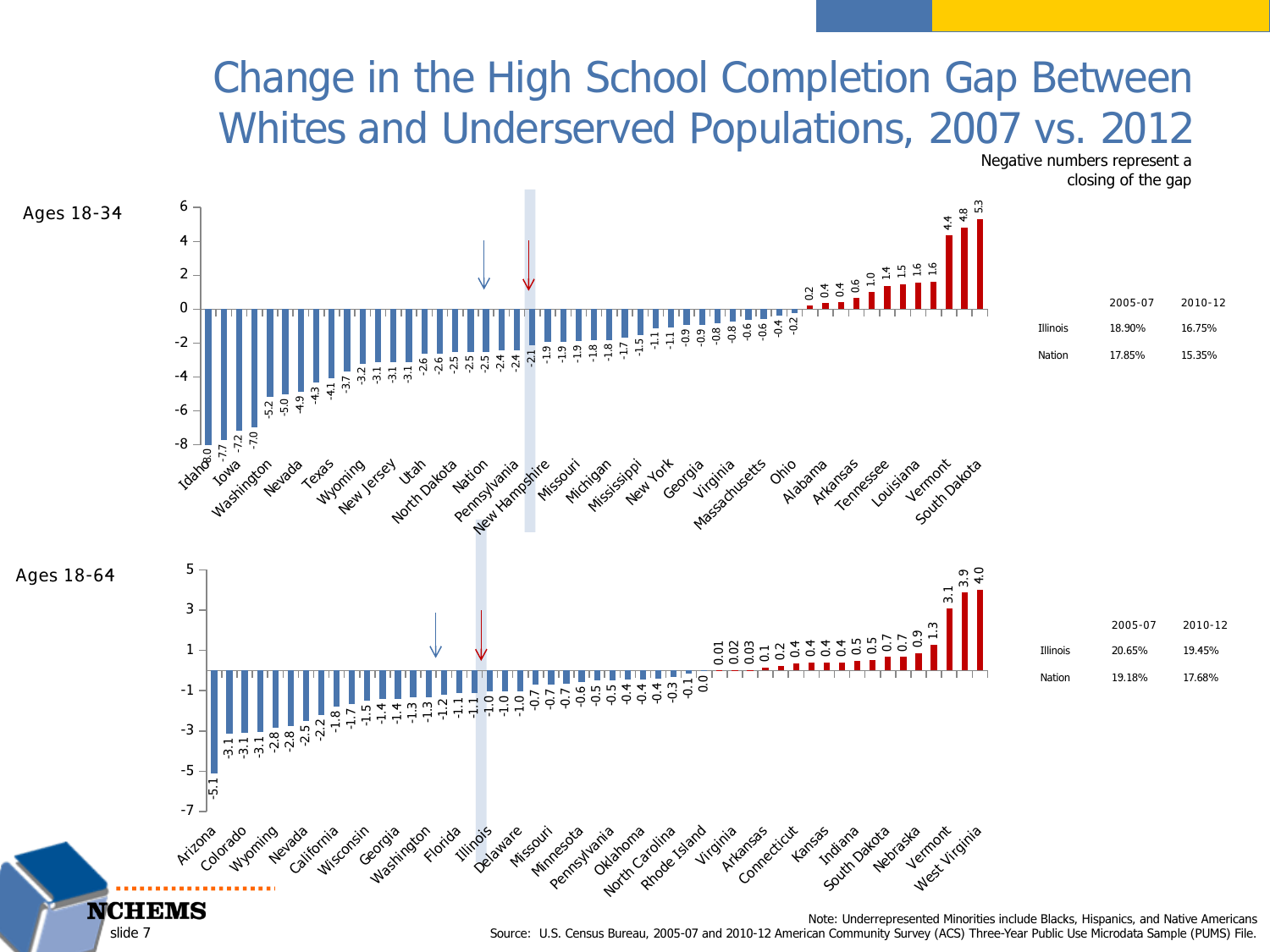

# Change in the High School Completion Gap Between Whites and Underserved Populations, 2007 vs. 2012
Negative numbers represent a closing of the gap

### Chart

| Category | Series 1 |
|---|---|
| Idaho | -8.00507674654162 |
| Oregon | -7.722163488157828 |
| Iowa | -7.185425024110657 |
| Arizona | -6.973944536972425 |
| Washington | -5.188340979224435 |
| Colorado | -5.045014944978814 |
| Nevada | -4.888895579769813 |
| California | -4.345699241657755 |
| Texas | -4.077937715295107 |
| New Mexico | -3.6818773980741213 |
| Wyoming | -3.2048652125078982 |
| Rhode Island | -3.148601285511435 |
| New Jersey | -3.1124848810045336 |
| Alaska | -3.103448784183142 |
| Utah | -2.62094450776229 |
| Nebraska | -2.606998811210431 |
| North Dakota | -2.5179858070773107 |
| Kentucky | -2.5115191706457827 |
| Nation | -2.5037668844184395 |
| Montana | -2.4435659025859184 |
| Pennsylvania | -2.436917027676074 |
| Illinois | -2.148288117905693 |
| New Hampshire | -1.93166399496073 |
| Kansas | -1.916246479812515 |
| Missouri | -1.8714658829394175 |
| Oklahoma | -1.8210515113020023 |
| Michigan | -1.805125271320037 |
| Minnesota | -1.66469024059856 |
| Mississippi | -1.515421024596833 |
| Florida | -1.1137330110606314 |
| New York | -1.0689042979273173 |
| North Carolina | -0.9380995847444495 |
| Georgia | -0.9184873920828095 |
| Wisconsin | -0.8202769924463382 |
| Virginia | -0.7539363286181103 |
| Indiana | -0.6186498280665812 |
| Massachusetts | -0.5874334413861816 |
| South Carolina | -0.39857259629410213 |
| Ohio | -0.24307445886361734 |
| Hawaii | 0.1957126472742914 |
| Alabama | 0.3662799415937031 |
| Delaware | 0.41698302492430644 |
| Arkansas | 0.6460391876536281 |
| Maryland | 0.9996275078250534 |
| Tennessee | 1.3718002184373284 |
| Maine | 1.4821062676600434 |
| Louisiana | 1.582405754568427 |
| Connecticut | 1.6333716907451352 |
| Vermont | 4.358532099159675 |
| West Virginia | 4.824241876856513 |
| South Dakota | 5.321625943380965 |
Ages 18-34
|  | 2005-07 | 2010-12 |
| --- | --- | --- |
| Illinois | 18.90% | 16.75% |
| Nation | 17.85% | 15.35% |

### Chart

| Category | Series 1 |
|---|---|
| Arizona | -5.111934353719033 |
| Idaho | -3.125330409693305 |
| Colorado | -3.1001764994288252 |
| Oregon | -3.052761709952321 |
| Wyoming | -2.819456111337614 |
| Texas | -2.7722741696146187 |
| Nevada | -2.4912552921601034 |
| New Mexico | -2.2155956155938394 |
| California | -1.7943796701378716 |
| Mississippi | -1.6556183011282293 |
| Wisconsin | -1.4837539221368985 |
| Michigan | -1.4128182407507524 |
| Georgia | -1.4075188514249952 |
| Alaska | -1.3447466086487765 |
| Washington | -1.3090815343081494 |
| Nation | -1.190026751989663 |
| Florida | -1.1246384690246742 |
| New Jersey | -1.1106697469903537 |
| Illinois | -1.031382896717517 |
| Iowa | -1.0291801367683753 |
| Delaware | -1.0183939593571694 |
| South Carolina | -0.7128452756088999 |
| Missouri | -0.6806309636055236 |
| Ohio | -0.6594684623294148 |
| Minnesota | -0.5525504144247012 |
| Alabama | -0.49906897650181775 |
| Pennsylvania | -0.48996596981983526 |
| Montana | -0.43995106785054394 |
| Oklahoma | -0.43677870116917494 |
| Louisiana | -0.3999431387042735 |
| North Carolina | -0.3319612740491069 |
| Utah | -0.13973647960432353 |
| Rhode Island | -0.010304354670381601 |
| New York | 0.01079594826803998 |
| Virginia | 0.022016127008086545 |
| North Dakota | 0.026430982644754426 |
| Arkansas | 0.14104000236211794 |
| Tennessee | 0.2454748241043064 |
| Connecticut | 0.3621023274818356 |
| Kentucky | 0.39720169421855206 |
| Kansas | 0.402686944514443 |
| Hawaii | 0.40273354196762057 |
| Indiana | 0.47818447581420326 |
| Massachusetts | 0.5309930673517584 |
| South Dakota | 0.6819852615851975 |
| Maryland | 0.6846396549667588 |
| Nebraska | 0.8613988201897775 |
| Maine | 1.2626028783799796 |
| Vermont | 3.0768502406531 |
| New Hampshire | 3.8767385732913047 |
| West Virginia | 4.015367461256517 |
Ages 18-64
|  | 2005-07 | 2010-12 |
| --- | --- | --- |
| Illinois | 20.65% | 19.45% |
| Nation | 19.18% | 17.68% |
Note: Underrepresented Minorities include Blacks, Hispanics, and Native Americans
Source:  U.S. Census Bureau, 2005-07 and 2010-12 American Community Survey (ACS) Three-Year Public Use Microdata Sample (PUMS) File.
slide 7